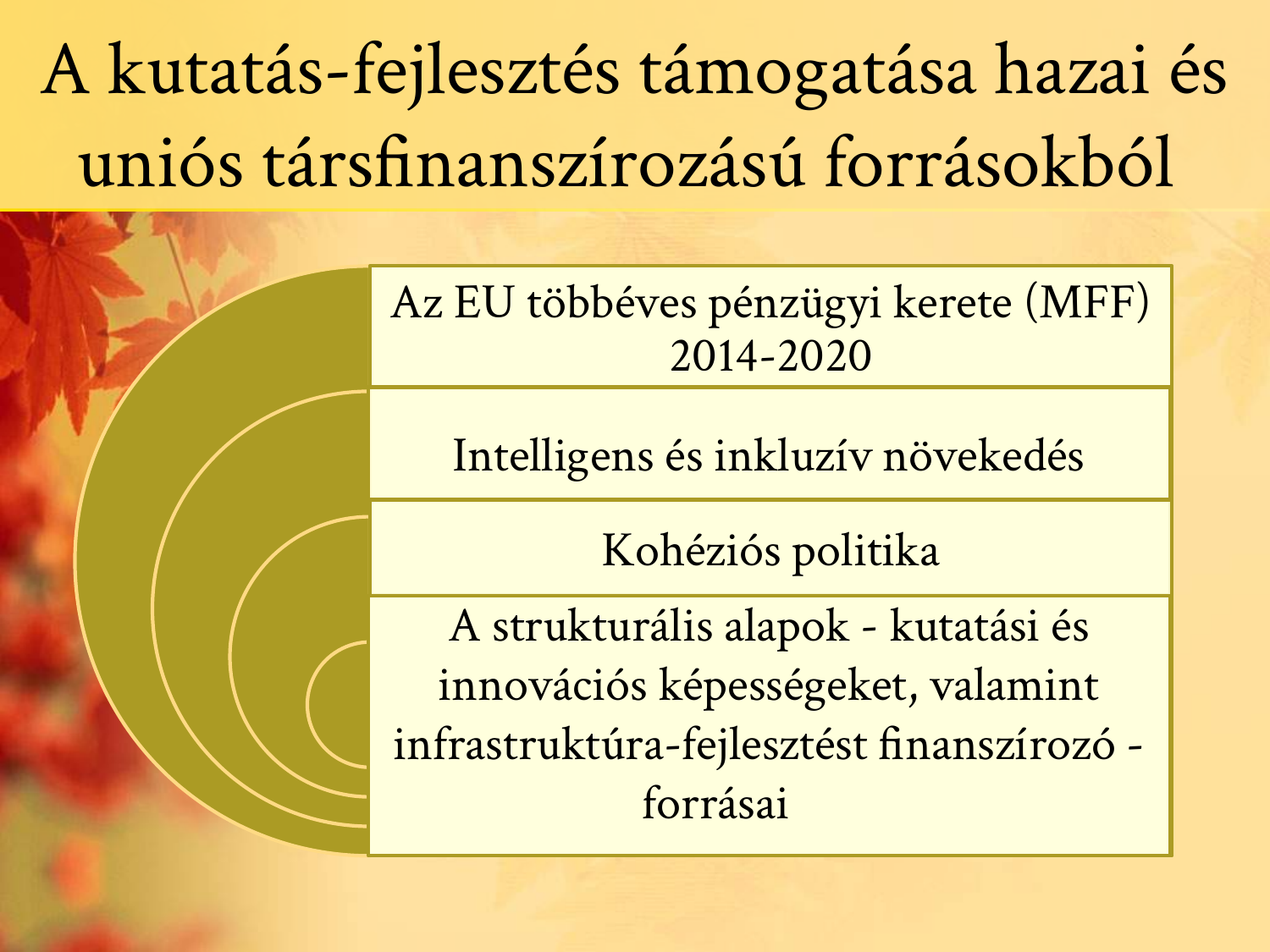

# A kutatás-fejlesztés támogatása hazai és uniós társfinanszírozású forrásokból
Az EU többéves pénzügyi kerete (MFF) 2014-2020

Intelligens és inkluzív növekedés

Kohéziós politika

A strukturális alapok - kutatási és innovációs képességeket, valamint infrastruktúra-fejlesztést finanszírozó - forrásai